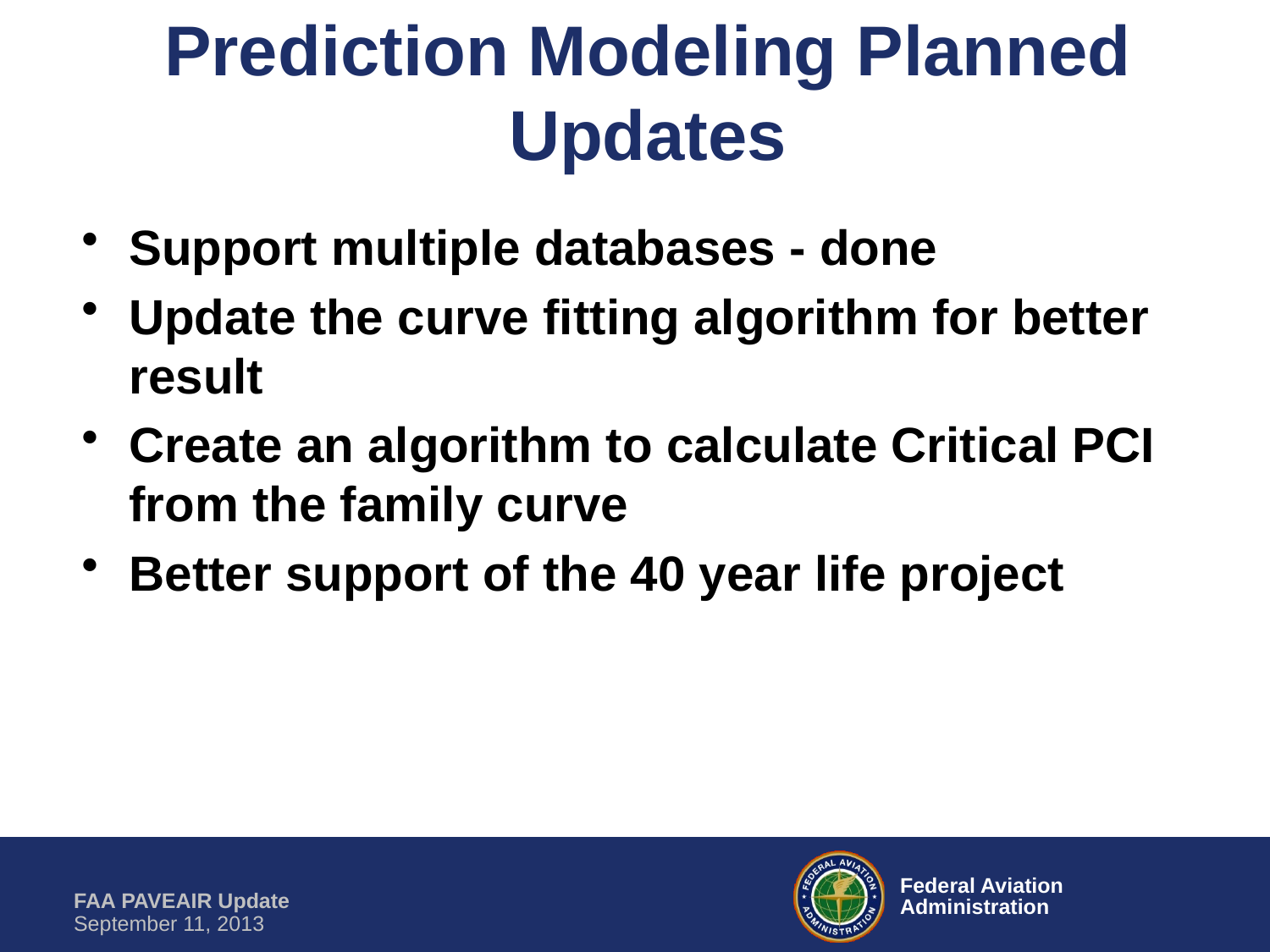

# Prediction Modeling Planned Updates

Support multiple databases - done
Update the curve fitting algorithm for better result
Create an algorithm to calculate Critical PCI from the family curve
Better support of the 40 year life project